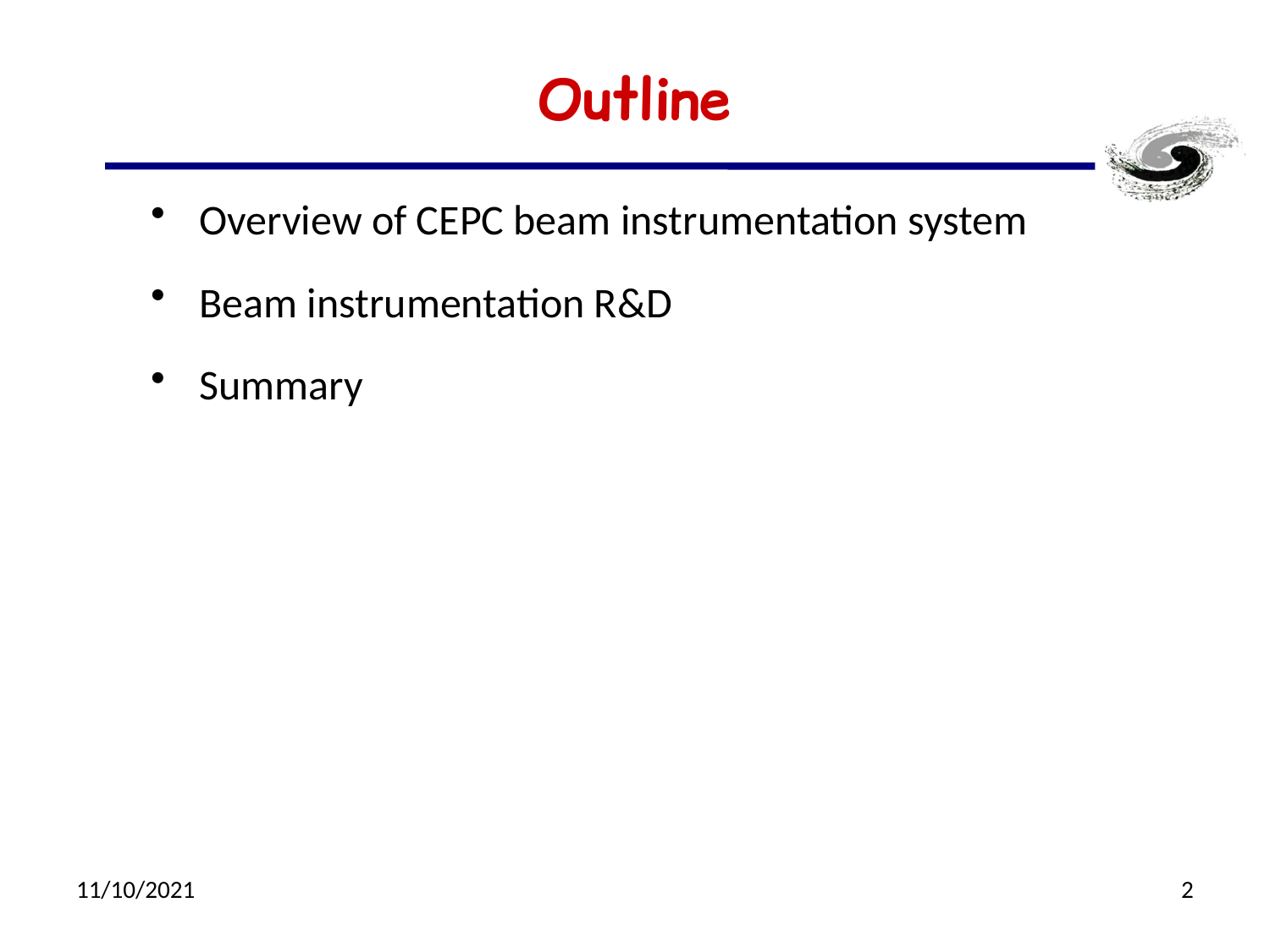

# Outline
Overview of CEPC beam instrumentation system
Beam instrumentation R&D
Summary
11/10/2021
2